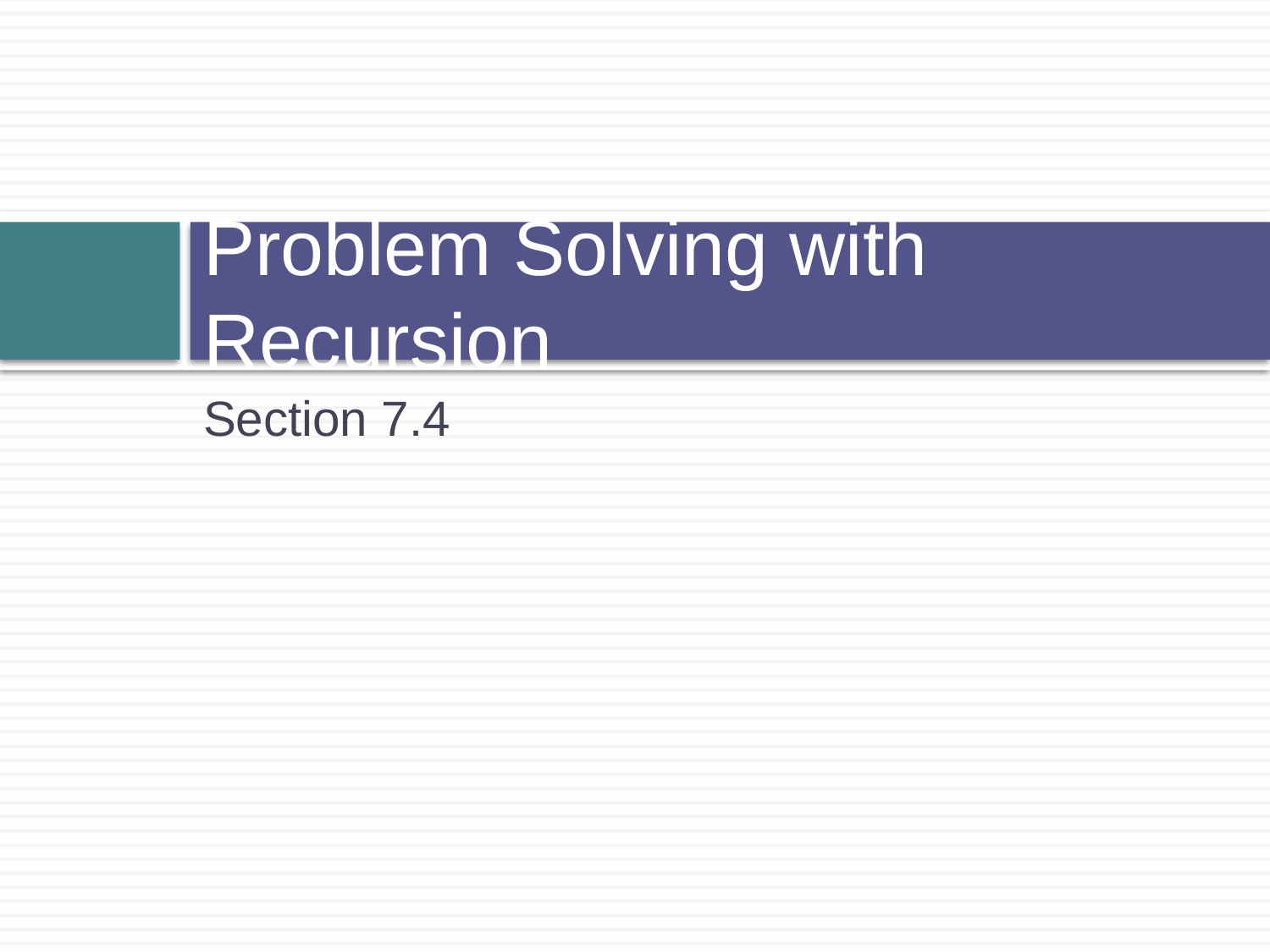

# Problem Solving with Recursion
Section 7.4